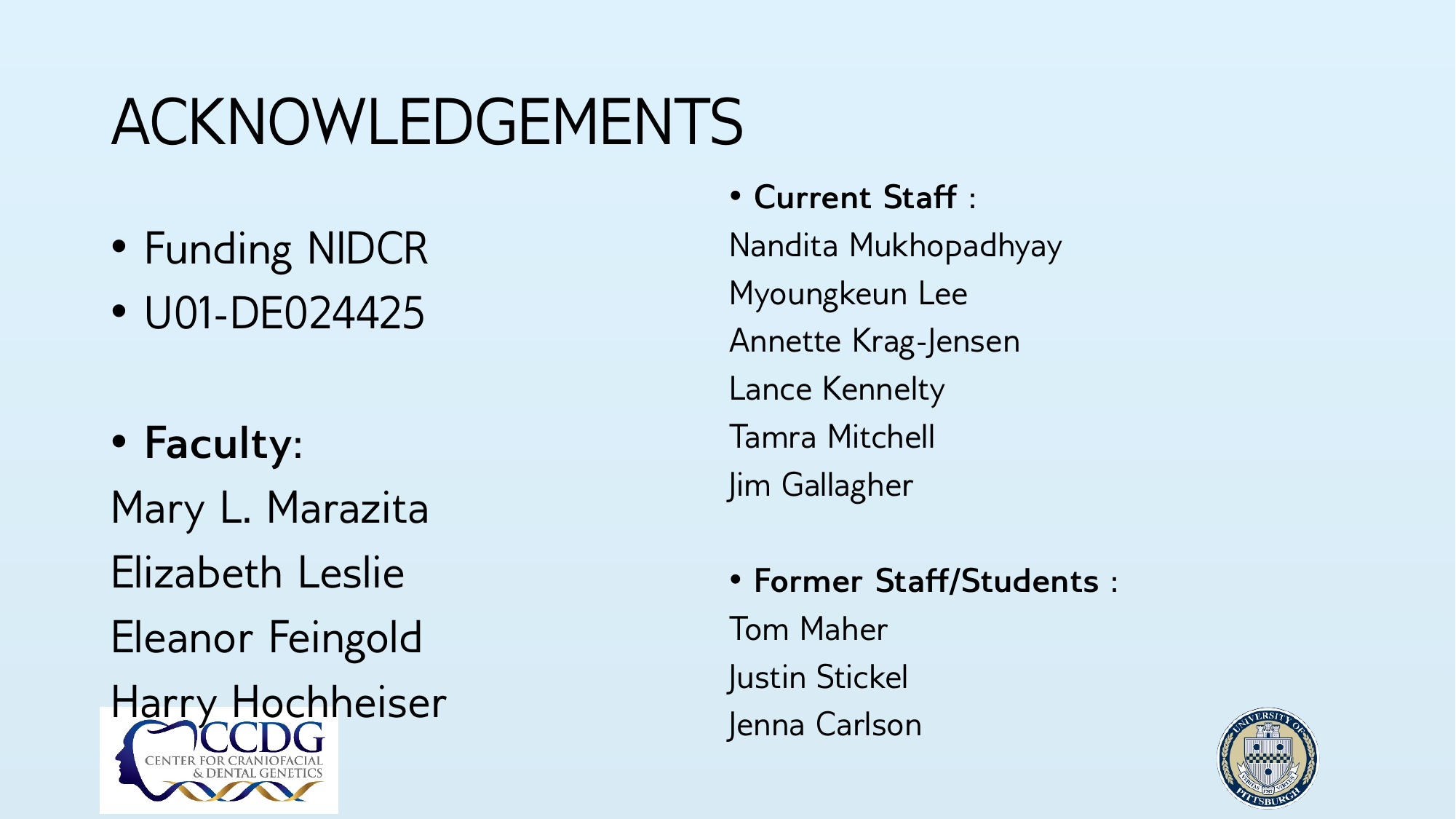

# ACKNOWLEDGEMENTS
Current Staff :
Nandita Mukhopadhyay
Myoungkeun Lee
Annette Krag-Jensen
Lance Kennelty
Tamra Mitchell
Jim Gallagher

Former Staff/Students :
Tom Maher
Justin Stickel
Jenna Carlson

Funding NIDCR
U01-DE024425

Faculty:
Mary L. Marazita
Elizabeth Leslie
Eleanor Feingold
Harry Hochheiser

2